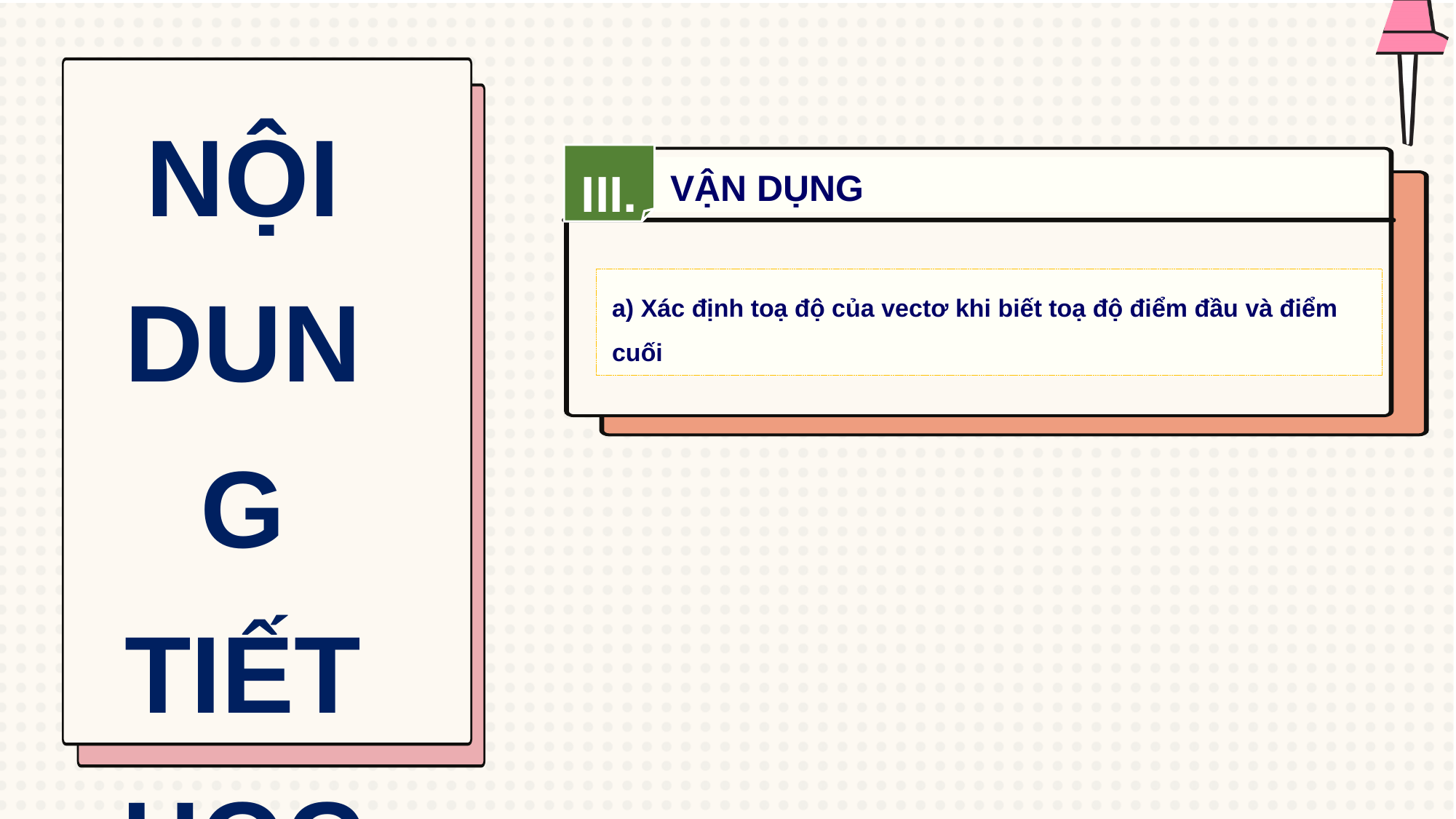

NỘI DUNG TIẾT HỌC

III.

VẬN DỤNG
a) Xác định toạ độ của vectơ khi biết toạ độ điểm đầu và điểm cuối